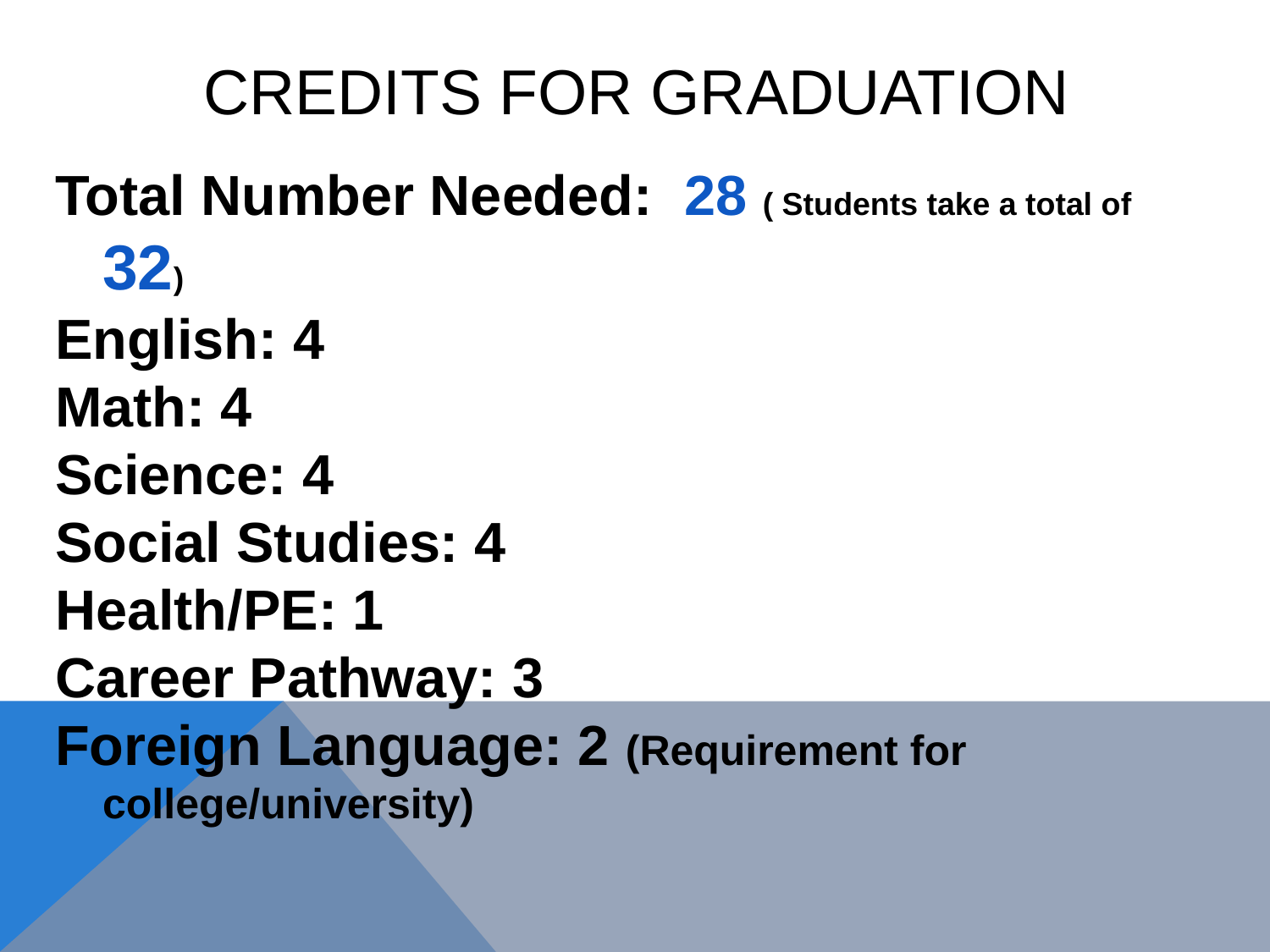

# Credits for Graduation
Total Number Needed:  28 ( Students take a total of 32)
English: 4
Math: 4
Science: 4
Social Studies: 4
Health/PE: 1
Career Pathway: 3
Foreign Language: 2 (Requirement for college/university)